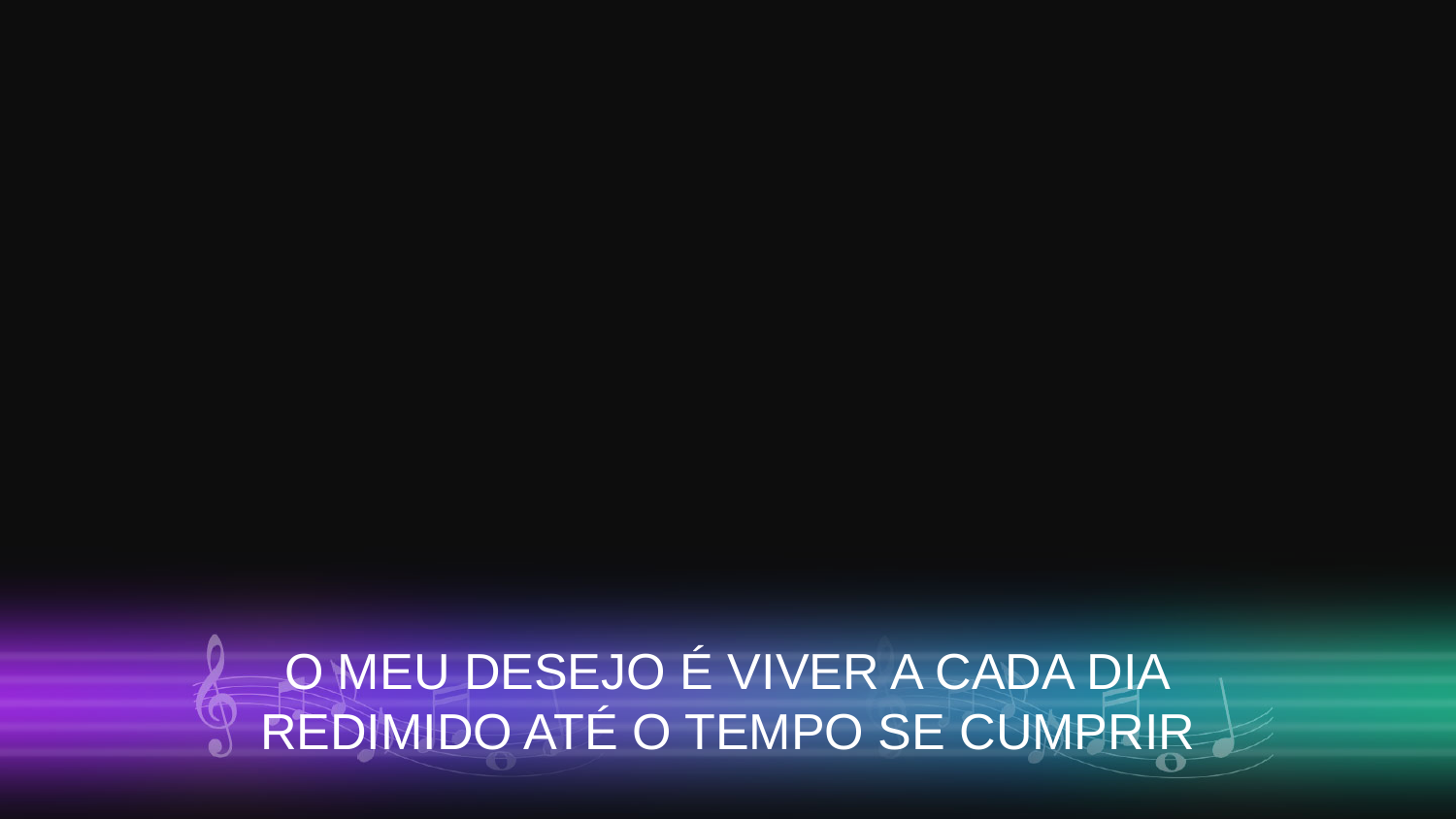

O MEU DESEJO É VIVER A CADA DIA
REDIMIDO ATÉ O TEMPO SE CUMPRIR